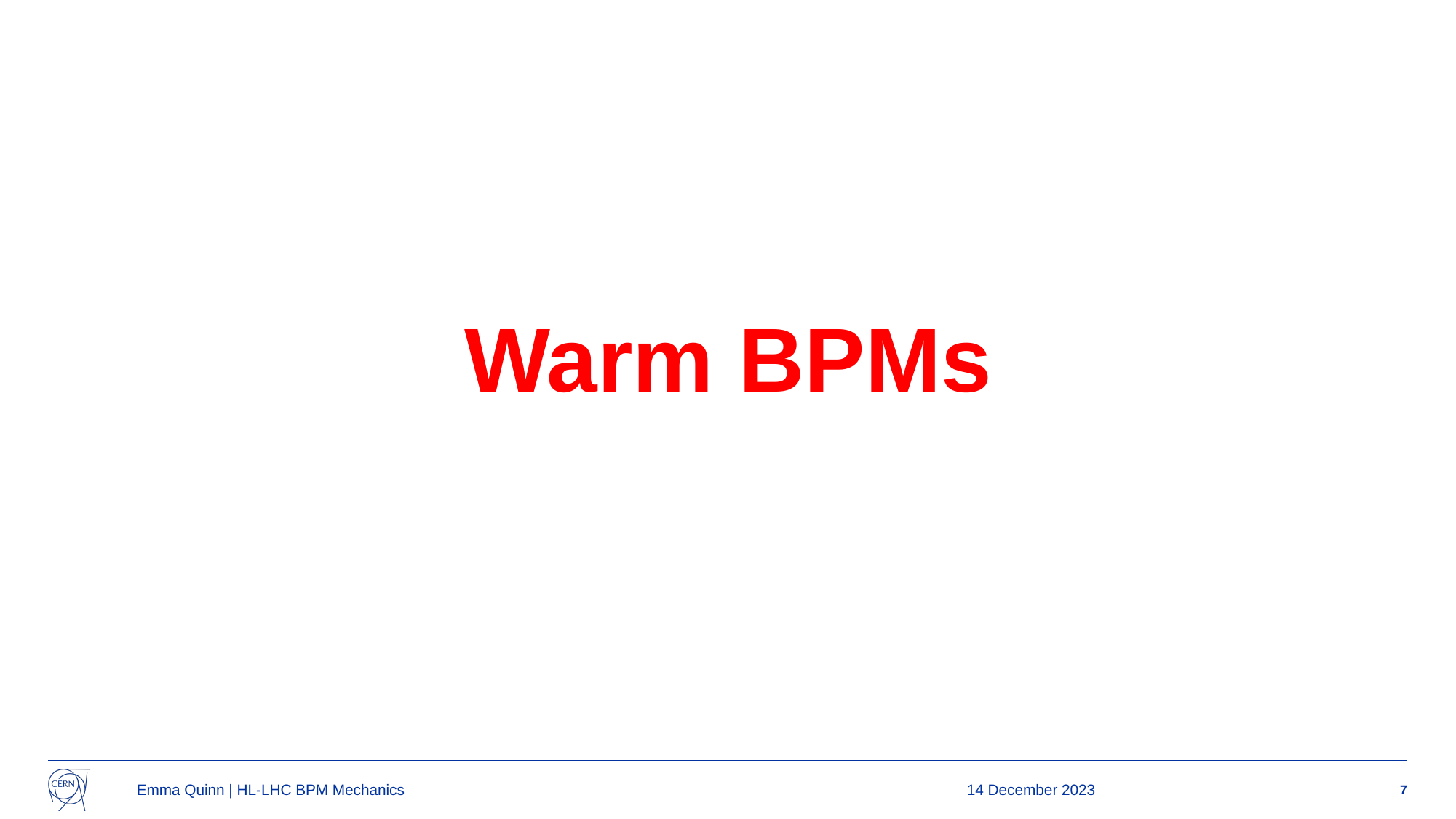

# Warm BPMs
Emma Quinn | HL-LHC BPM Mechanics
14 December 2023
7